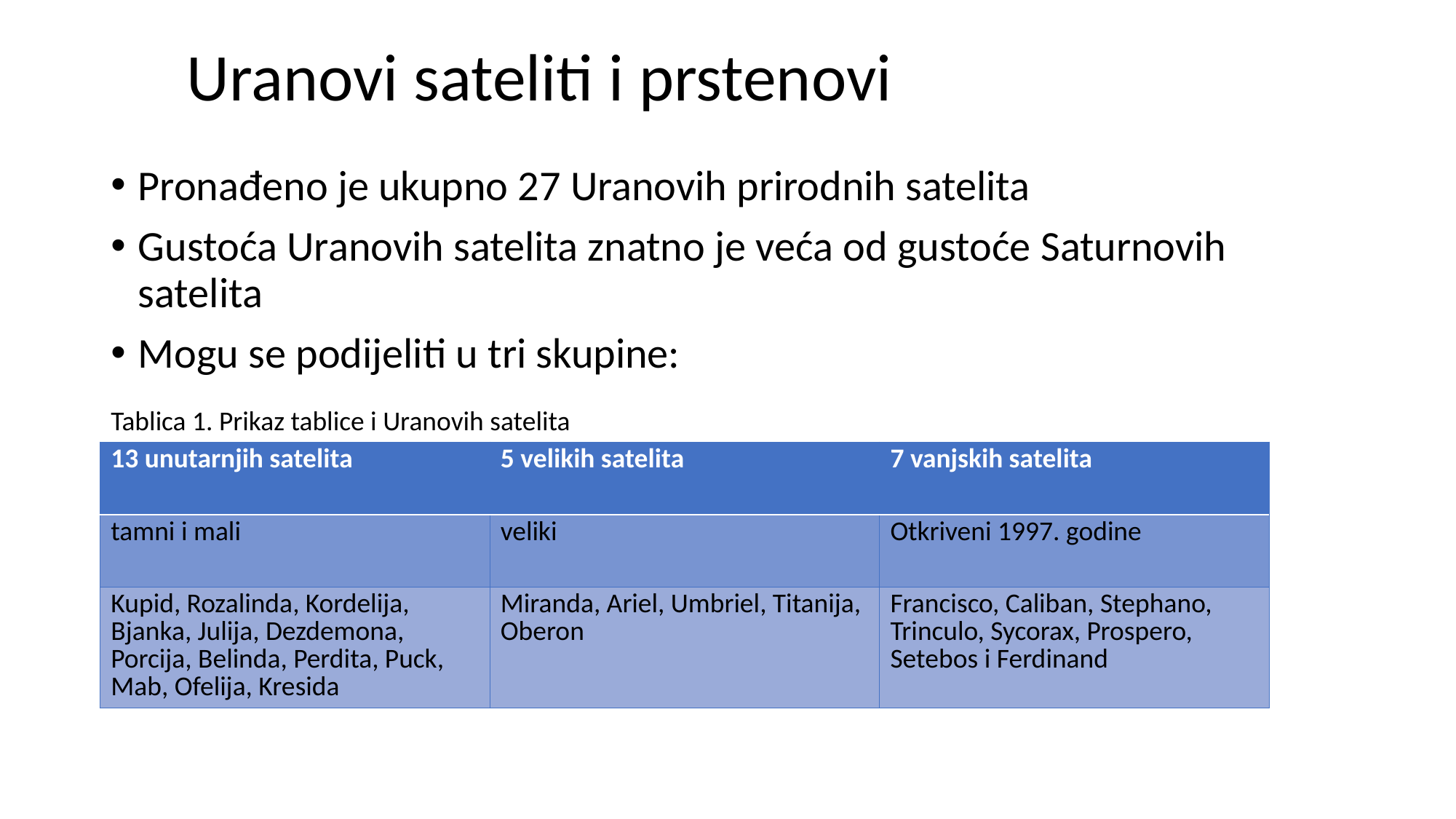

# Uranovi sateliti i prstenovi
Pronađeno je ukupno 27 Uranovih prirodnih satelita
Gustoća Uranovih satelita znatno je veća od gustoće Saturnovih satelita
Mogu se podijeliti u tri skupine:

Tablica 1. Prikaz tablice i Uranovih satelita
| 13 unutarnjih satelita | 5 velikih satelita | 7 vanjskih satelita |
| --- | --- | --- |
| tamni i mali | veliki | Otkriveni 1997. godine |
| Kupid, Rozalinda, Kordelija, Bjanka, Julija, Dezdemona, Porcija, Belinda, Perdita, Puck, Mab, Ofelija, Kresida | Miranda, Ariel, Umbriel, Titanija, Oberon | Francisco, Caliban, Stephano, Trinculo, Sycorax, Prospero, Setebos i Ferdinand |